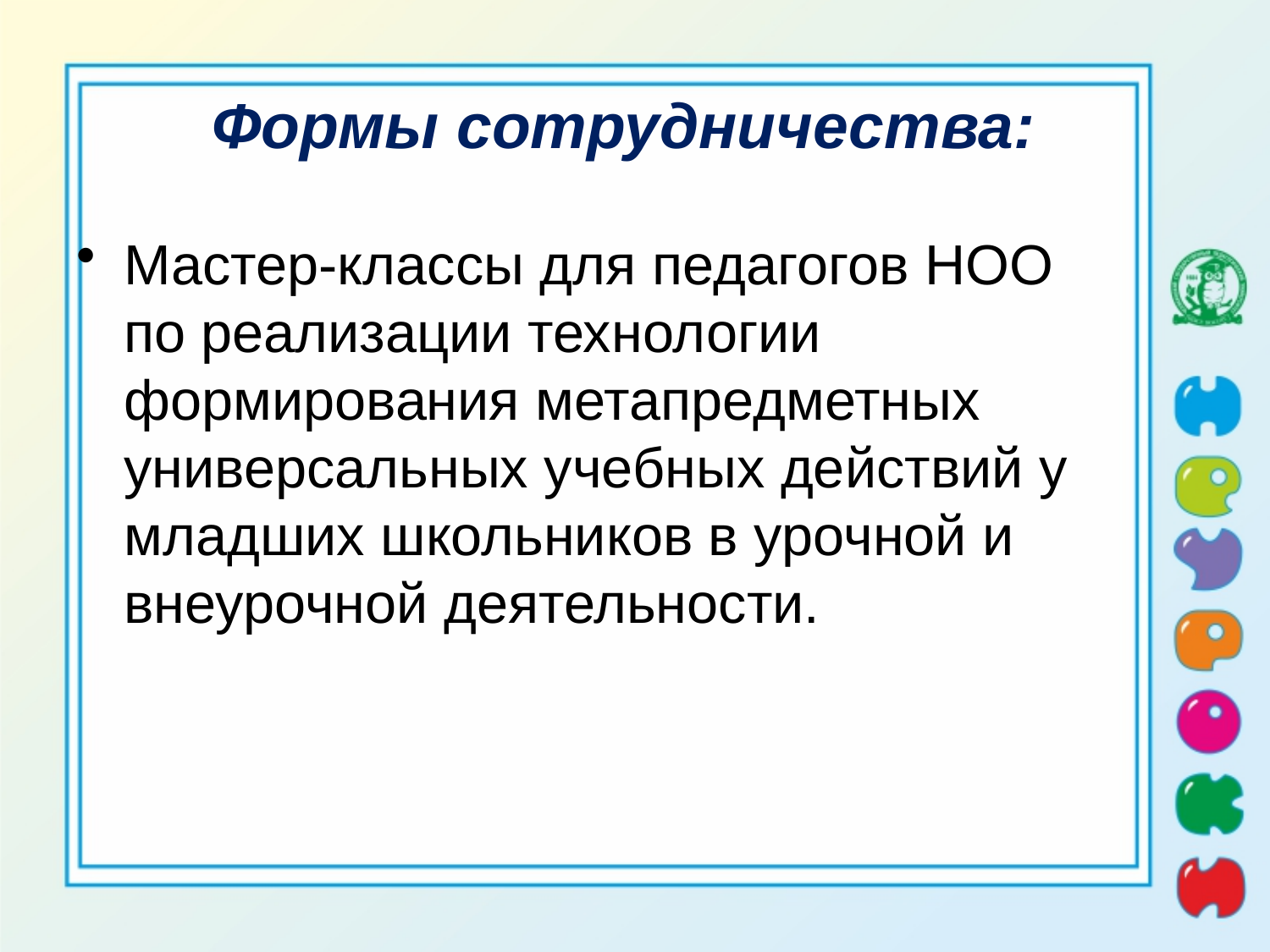

# Формы сотрудничества:
Мастер-классы для педагогов НОО по реализации технологии формирования метапредметных универсальных учебных действий у младших школьников в урочной и внеурочной деятельности.